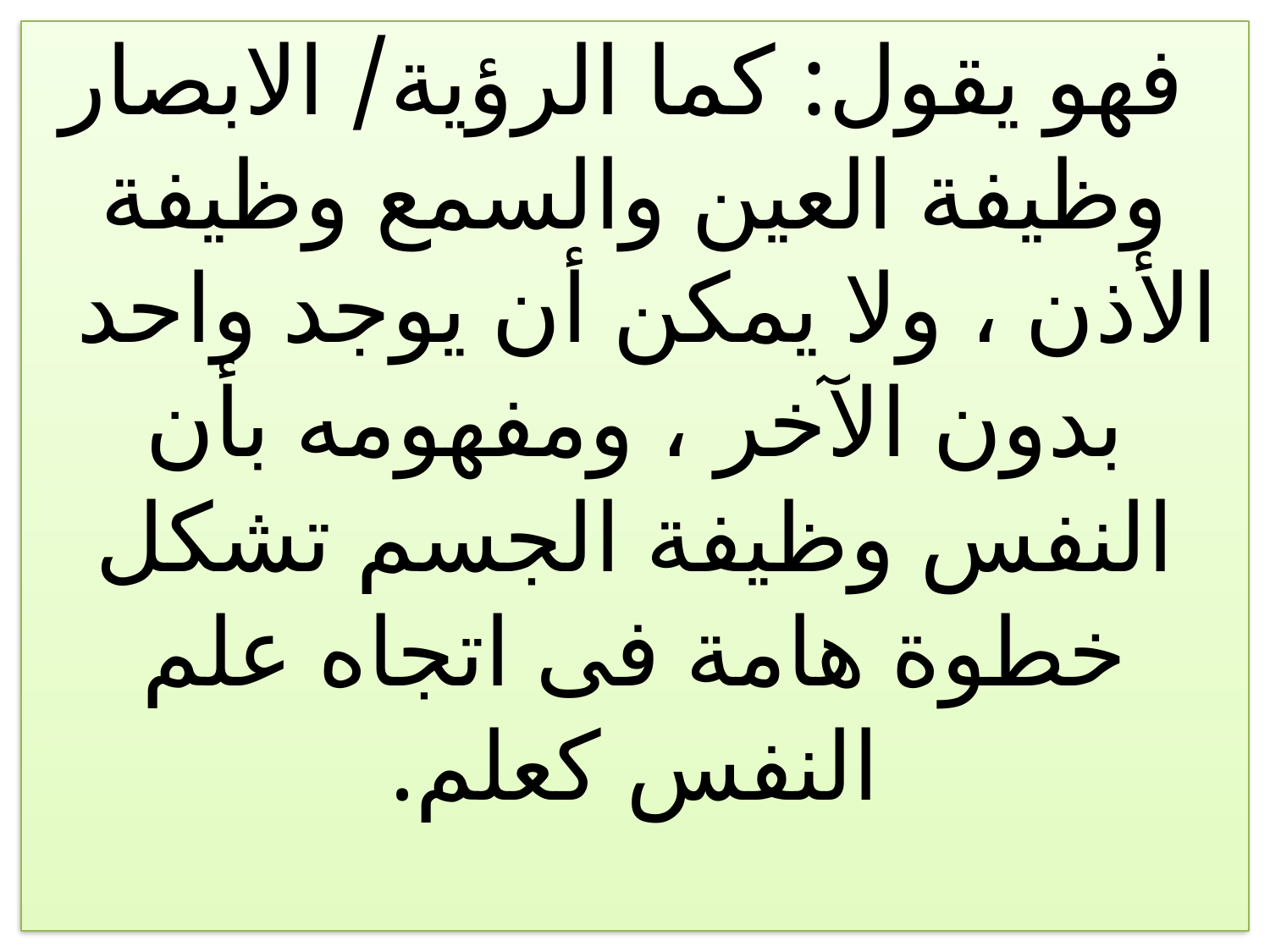

# فهو يقول: كما الرؤية/ الابصار وظيفة العين والسمع وظيفة الأذن ، ولا يمكن أن يوجد واحد  بدون الآخر ، ومفهومه بأن النفس وظيفة الجسم تشكل خطوة هامة فى اتجاه علم النفس كعلم.